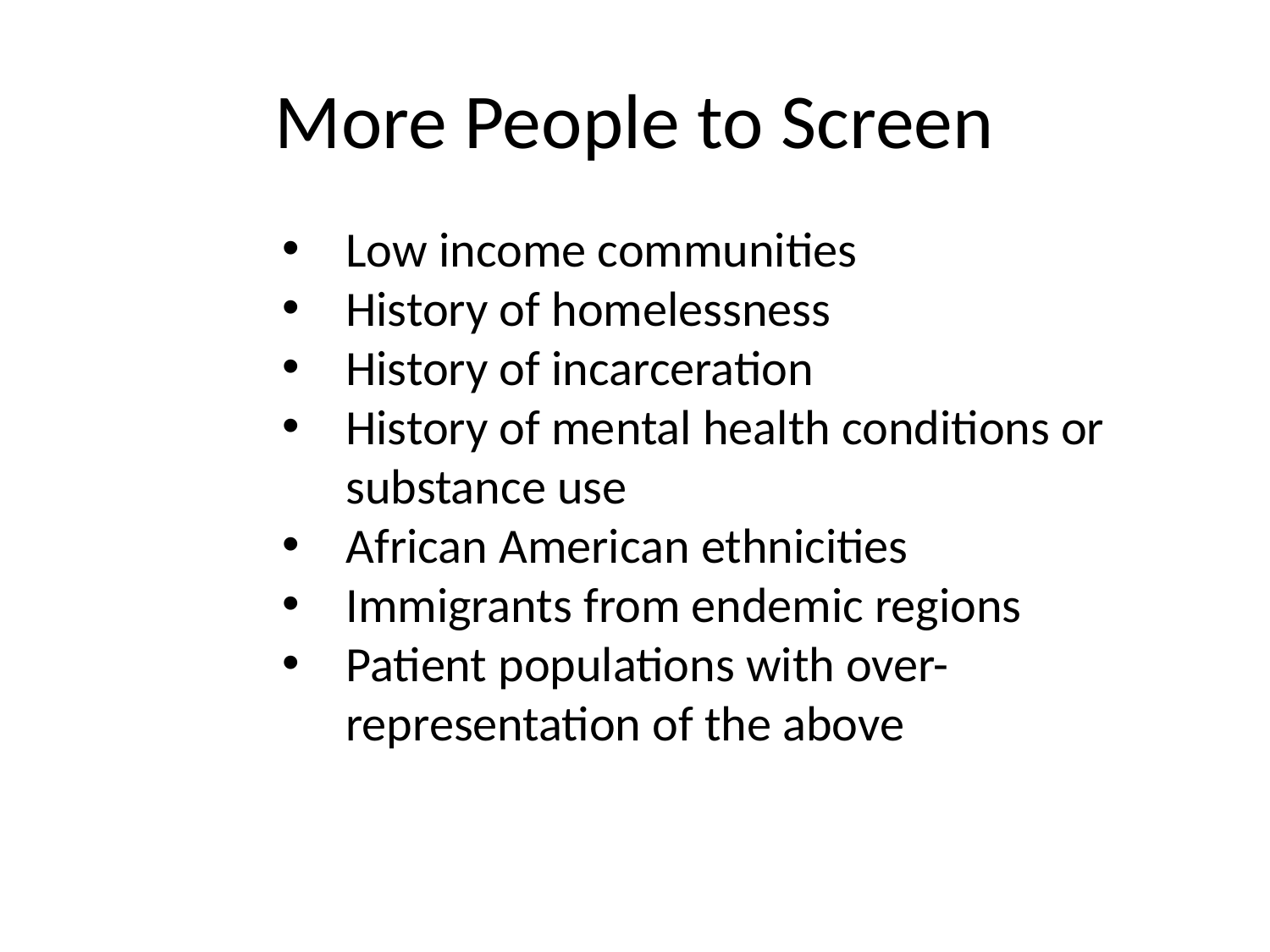

# More People to Screen
Low income communities
History of homelessness
History of incarceration
History of mental health conditions or substance use
African American ethnicities
Immigrants from endemic regions
Patient populations with over-representation of the above